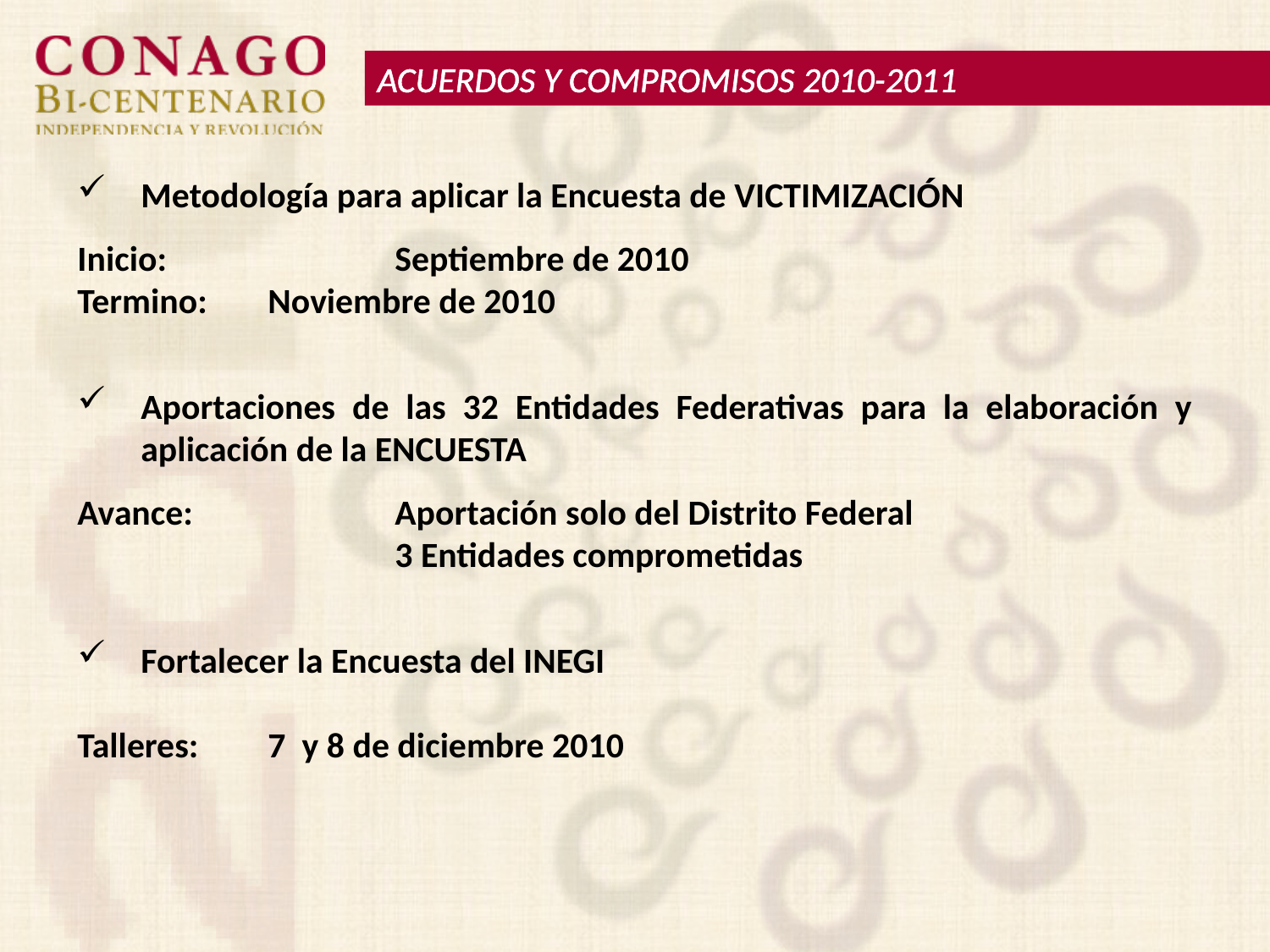

ACUERDOS Y COMPROMISOS 2010-2011
Metodología para aplicar la Encuesta de VICTIMIZACIÓN
Inicio: 		Septiembre de 2010
Termino: 	Noviembre de 2010

Aportaciones de las 32 Entidades Federativas para la elaboración y aplicación de la ENCUESTA
Avance:		Aportación solo del Distrito Federal
			3 Entidades comprometidas

Fortalecer la Encuesta del INEGI
Talleres: 	7  y 8 de diciembre 2010